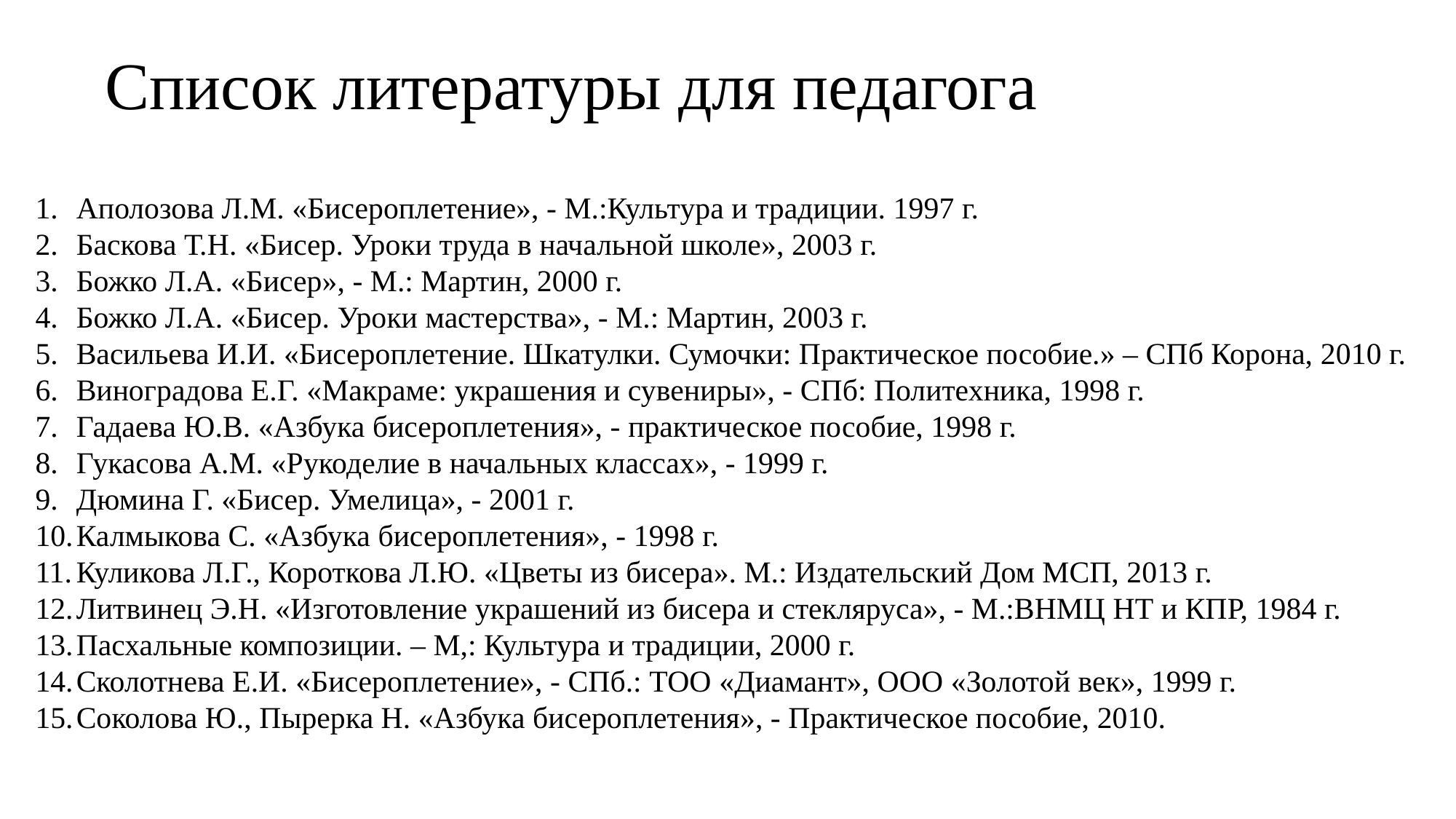

# Список литературы для педагога

Аполозова Л.М. «Бисероплетение», - М.:Культура и традиции. 1997 г.
Баскова Т.Н. «Бисер. Уроки труда в начальной школе», 2003 г.
Божко Л.А. «Бисер», - М.: Мартин, 2000 г.
Божко Л.А. «Бисер. Уроки мастерства», - М.: Мартин, 2003 г.
Васильева И.И. «Бисероплетение. Шкатулки. Сумочки: Практическое пособие.» – СПб Корона, 2010 г.
Виноградова Е.Г. «Макраме: украшения и сувениры», - СПб: Политехника, 1998 г.
Гадаева Ю.В. «Азбука бисероплетения», - практическое пособие, 1998 г.
Гукасова А.М. «Рукоделие в начальных классах», - 1999 г.
Дюмина Г. «Бисер. Умелица», - 2001 г.
Калмыкова С. «Азбука бисероплетения», - 1998 г.
Куликова Л.Г., Короткова Л.Ю. «Цветы из бисера». М.: Издательский Дом МСП, 2013 г.
Литвинец Э.Н. «Изготовление украшений из бисера и стекляруса», - М.:ВНМЦ НТ и КПР, 1984 г.
Пасхальные композиции. – М,: Культура и традиции, 2000 г.
Сколотнева Е.И. «Бисероплетение», - СПб.: ТОО «Диамант», ООО «Золотой век», 1999 г.
Соколова Ю., Пырерка Н. «Азбука бисероплетения», - Практическое пособие, 2010.